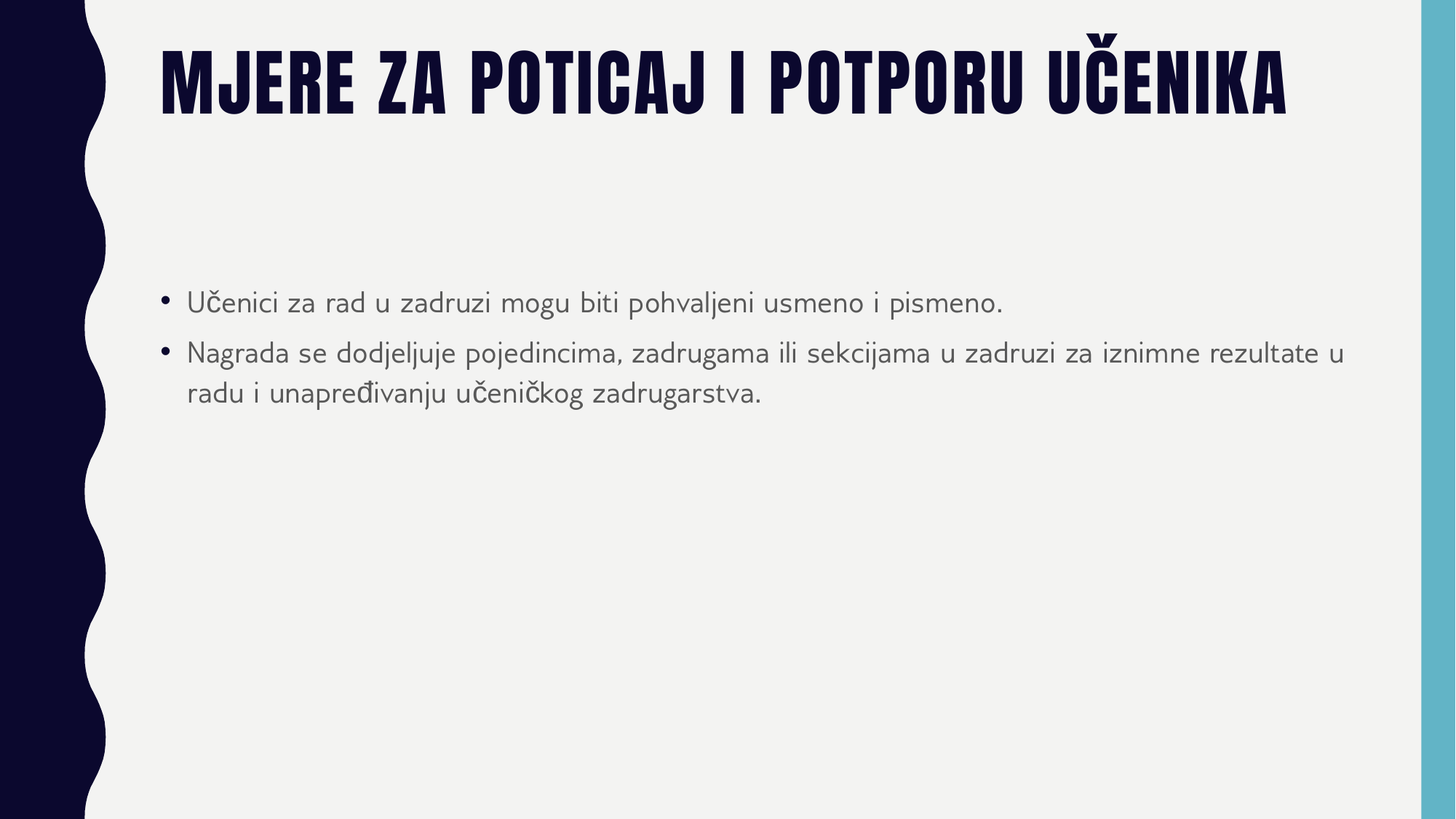

# Mjere za poticaj i potporu učenika
Učenici za rad u zadruzi mogu biti pohvaljeni usmeno i pismeno.
Nagrada se dodjeljuje pojedincima, zadrugama ili sekcijama u zadruzi za iznimne rezultate u radu i unapređivanju učeničkog zadrugarstva.